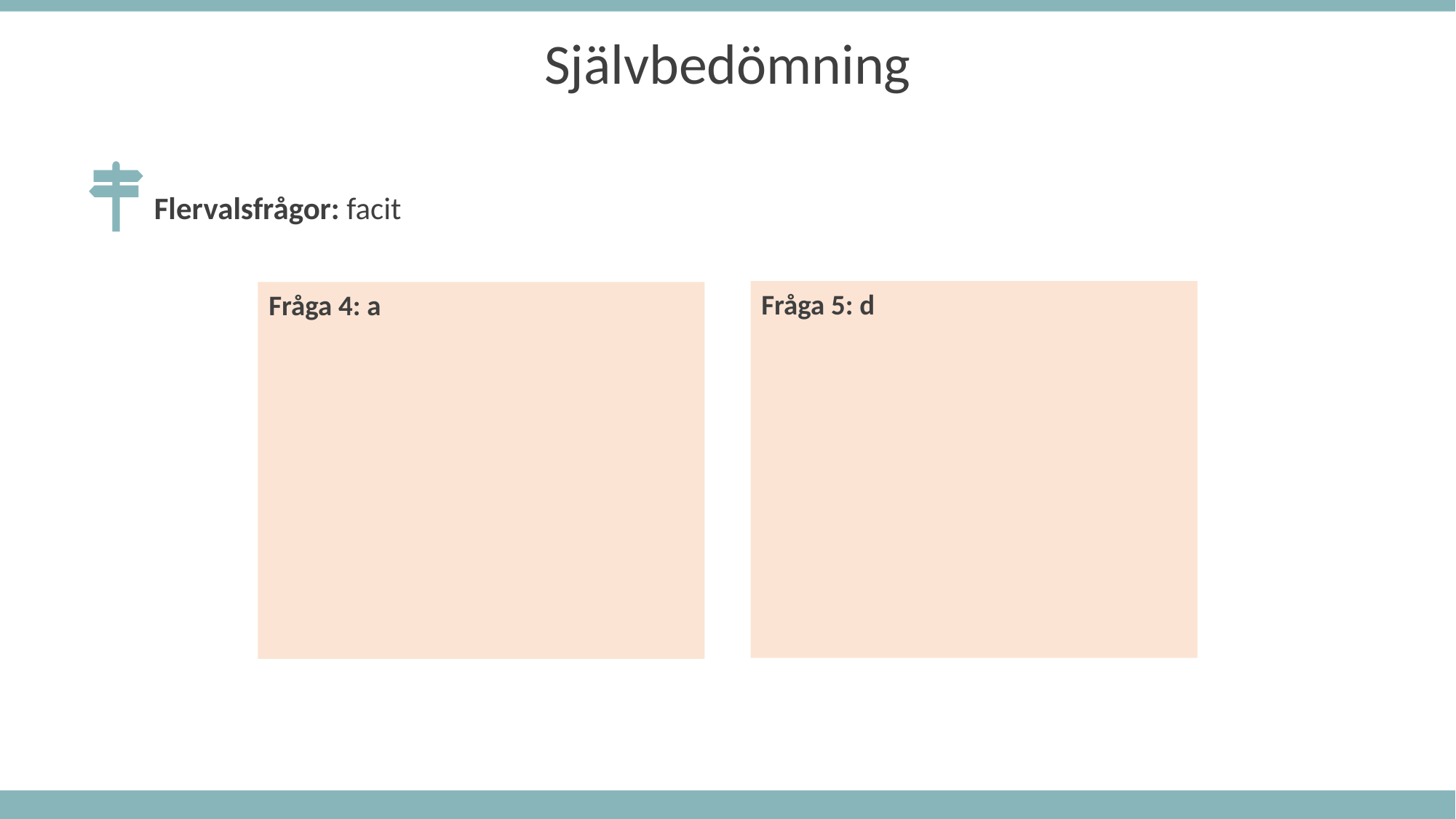

Självbedömning

Flervalsfrågor: facit
Fråga 5: d
Fråga 4: a